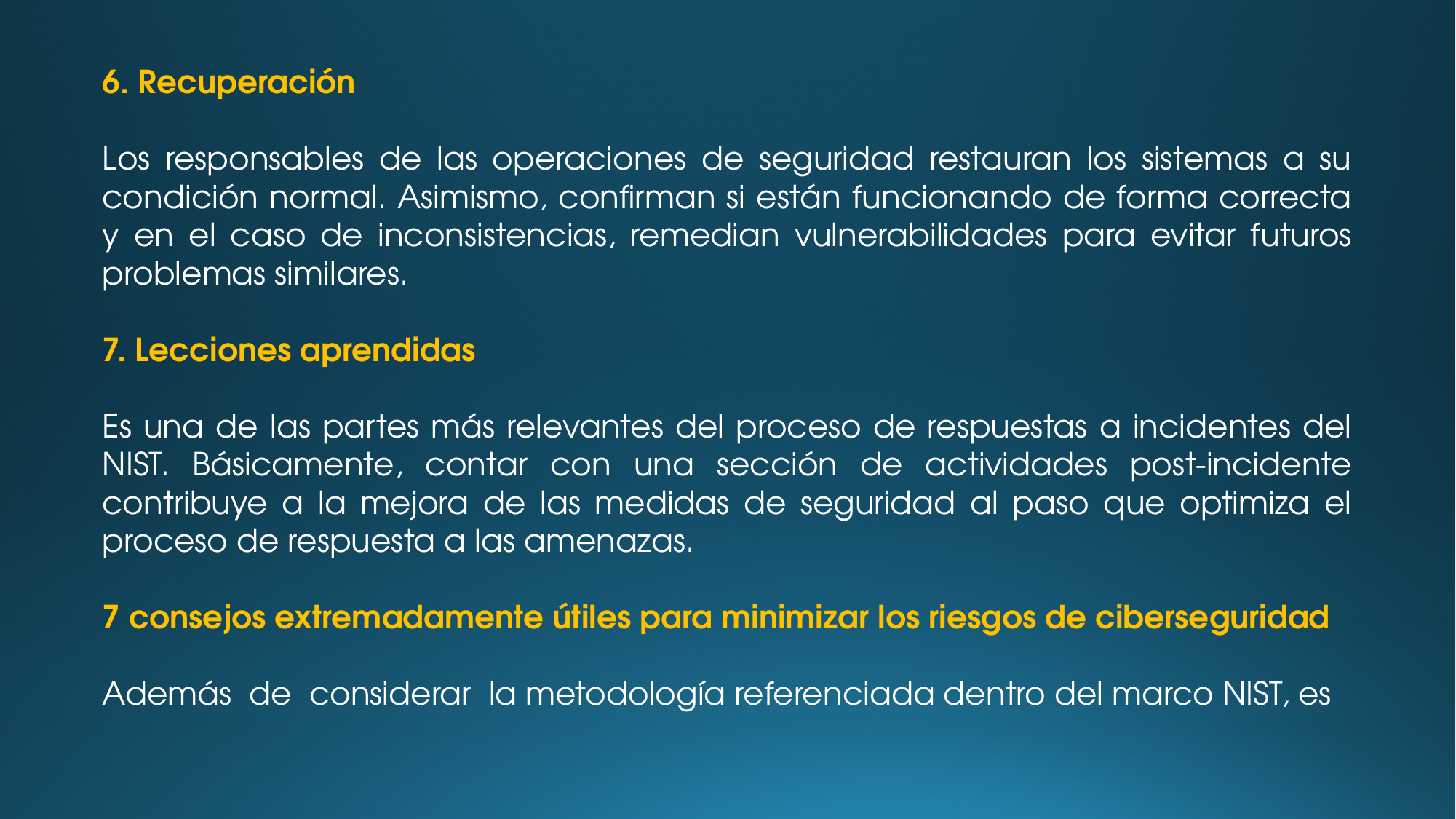

6. Recuperación

Los responsables de las operaciones de seguridad restauran los sistemas a su condición normal. Asimismo, confirman si están funcionando de forma correcta y en el caso de inconsistencias, remedian vulnerabilidades para evitar futuros problemas similares.

7. Lecciones aprendidas

Es una de las partes más relevantes del proceso de respuestas a incidentes del NIST. Básicamente, contar con una sección de actividades post-incidente contribuye a la mejora de las medidas de seguridad al paso que optimiza el proceso de respuesta a las amenazas.

7 consejos extremadamente útiles para minimizar los riesgos de ciberseguridad

Además  de  considerar  la metodología referenciada dentro del marco NIST, es